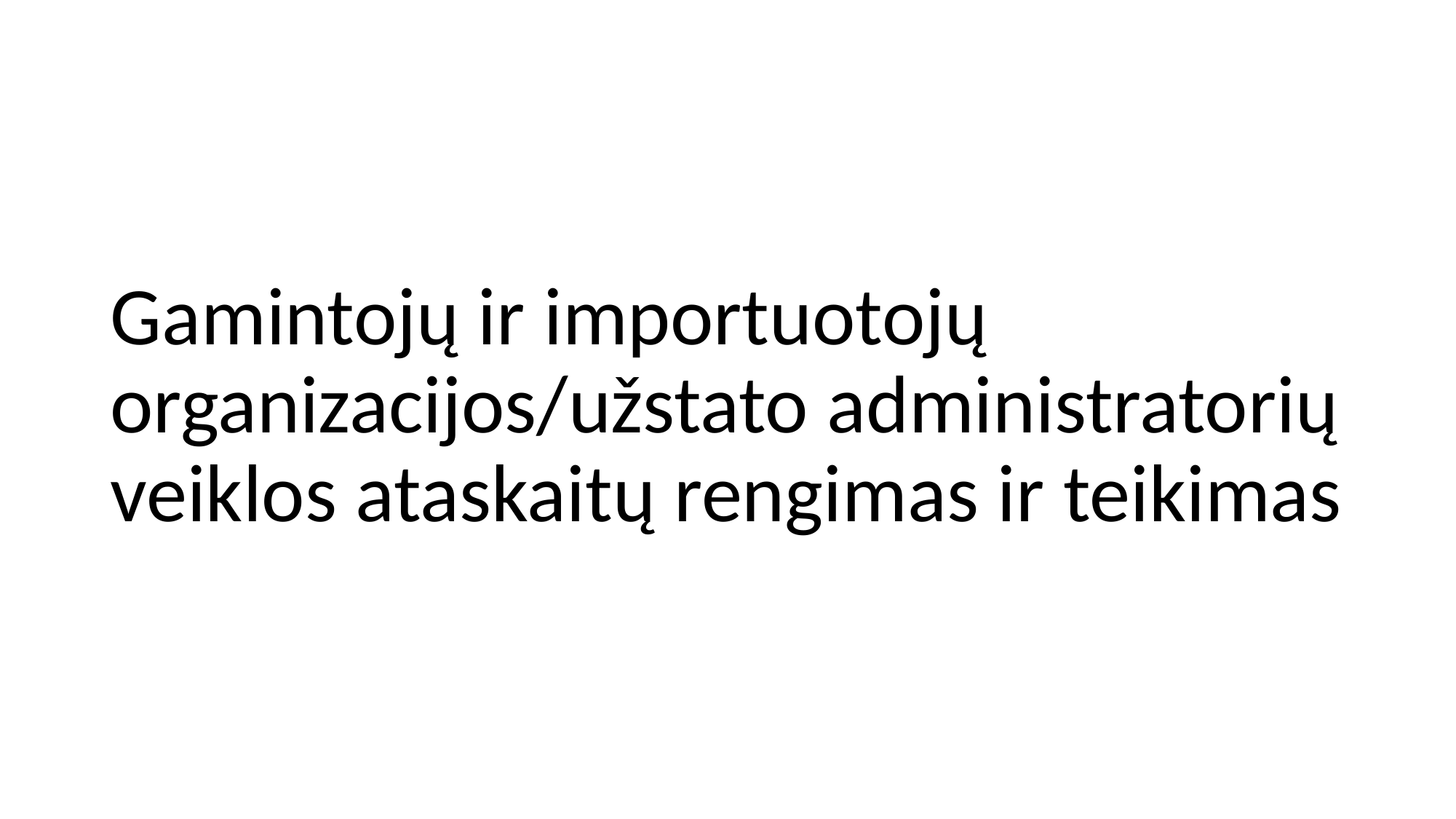

# Gamintojų ir importuotojų organizacijos/užstato administratorių veiklos ataskaitų rengimas ir teikimas